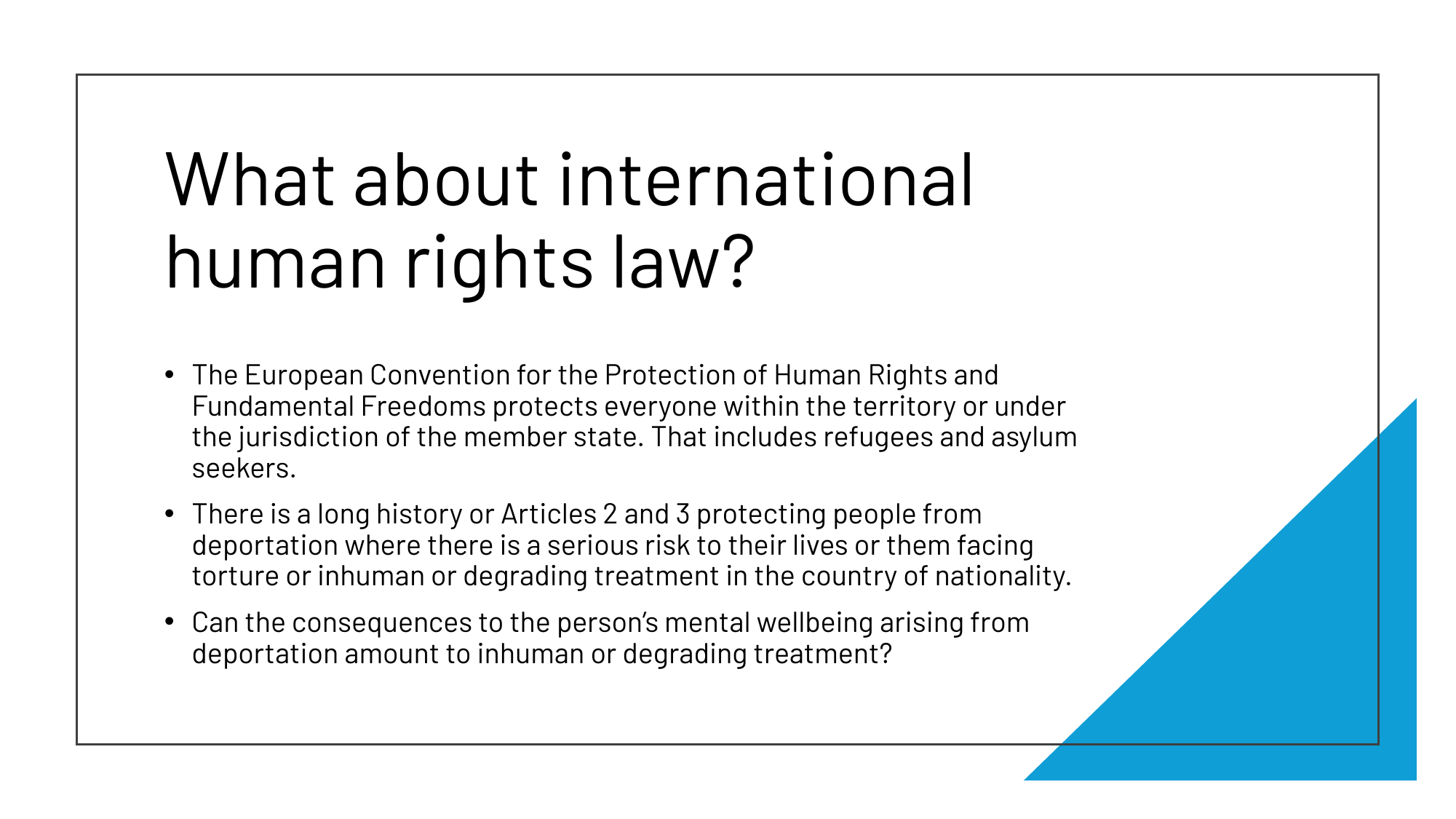

# What about international human rights law?
The European Convention for the Protection of Human Rights and Fundamental Freedoms protects everyone within the territory or under the jurisdiction of the member state. That includes refugees and asylum seekers.
There is a long history or Articles 2 and 3 protecting people from deportation where there is a serious risk to their lives or them facing torture or inhuman or degrading treatment in the country of nationality.
Can the consequences to the person’s mental wellbeing arising from deportation amount to inhuman or degrading treatment?